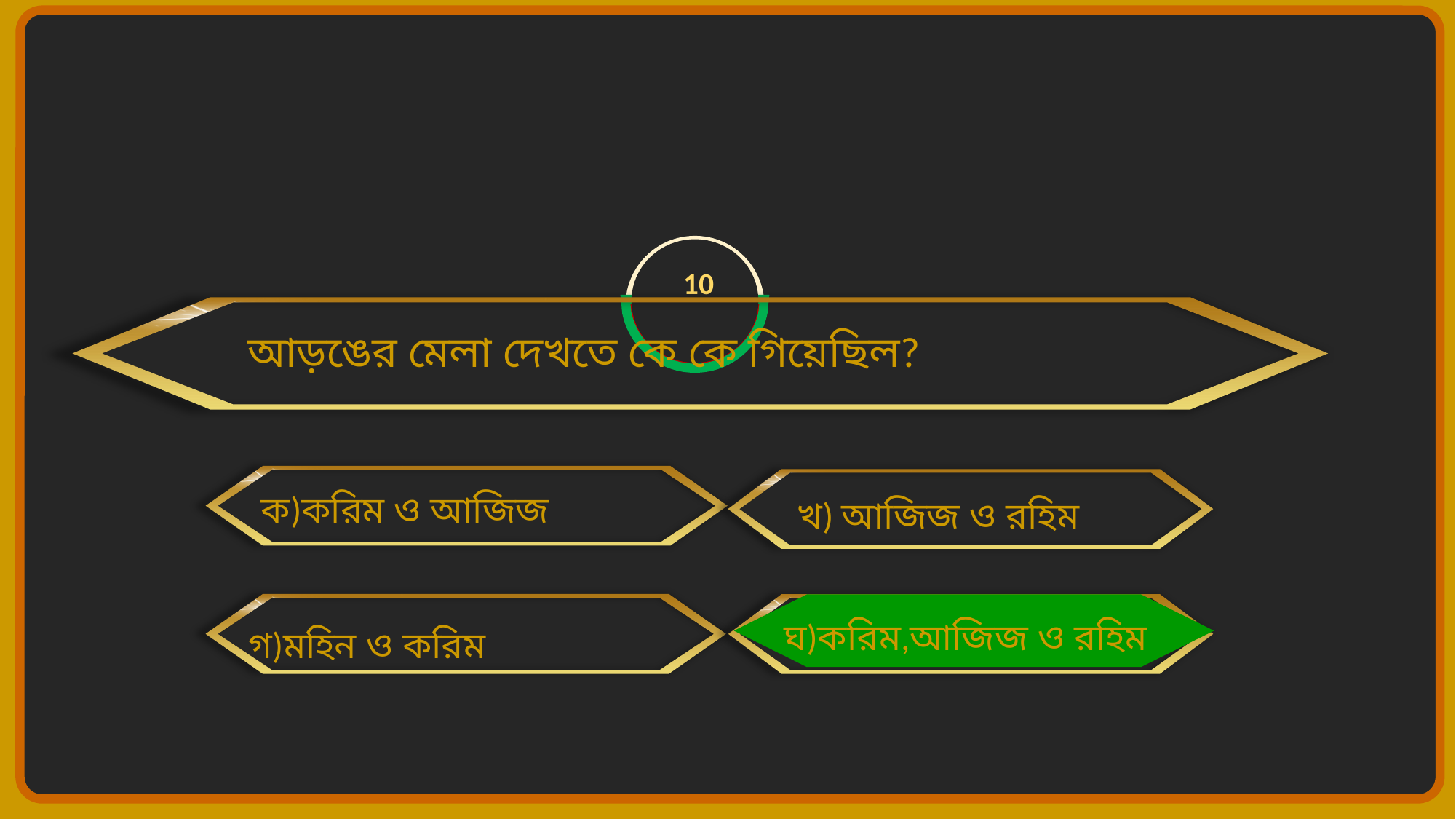

05
10
09

08
01
06
03
02
07
04
 আড়ঙের মেলা দেখতে কে কে গিয়েছিল?

ক)করিম ও আজিজ
খ) আজিজ ও রহিম

ঘ)করিম,আজিজ ও রহিম
গ)মহিন ও করিম